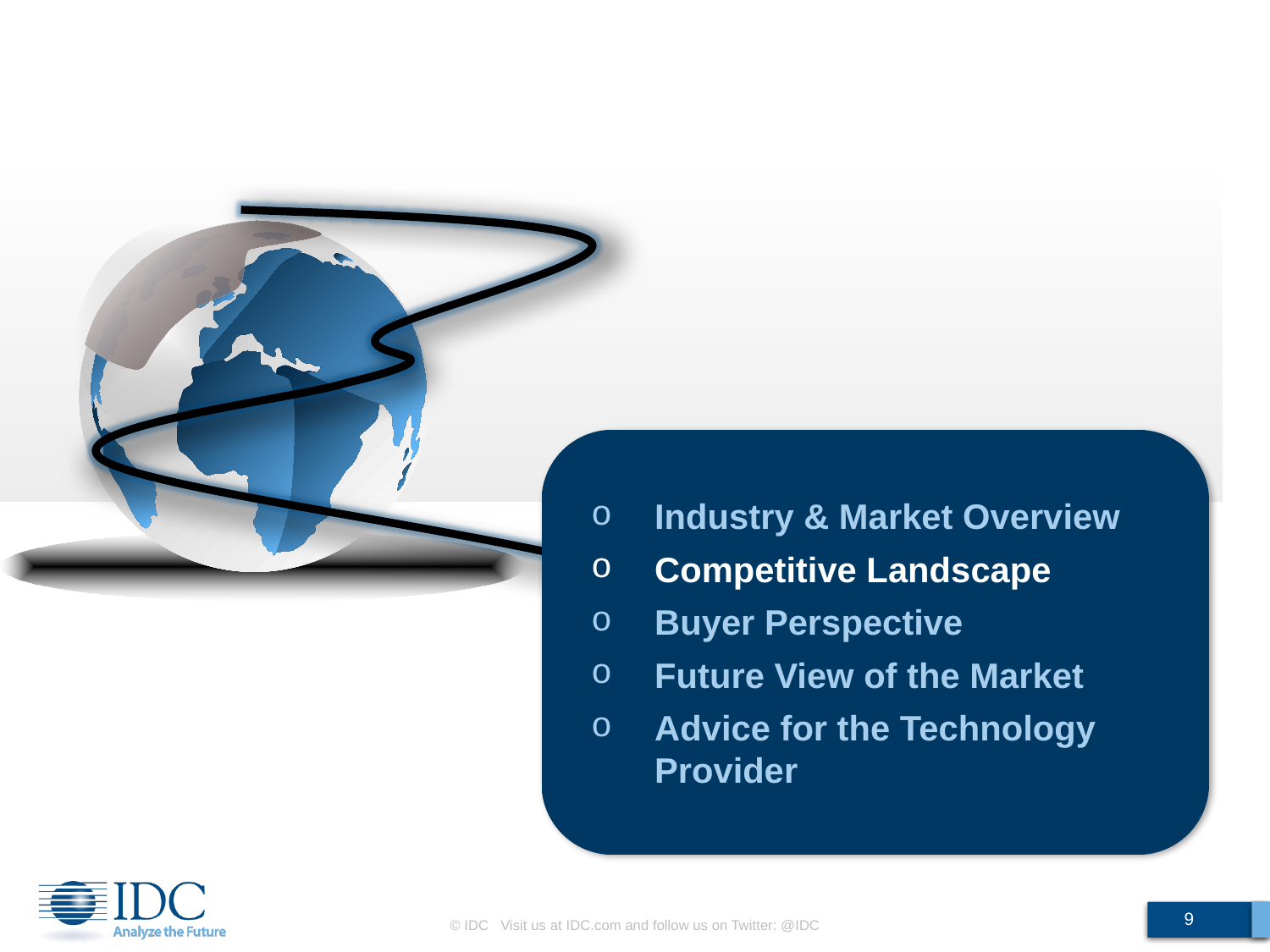

Industry & Market Overview
Competitive Landscape
Buyer Perspective
Future View of the Market
Advice for the Technology Provider
9
© IDC   Visit us at IDC.com and follow us on Twitter: @IDC